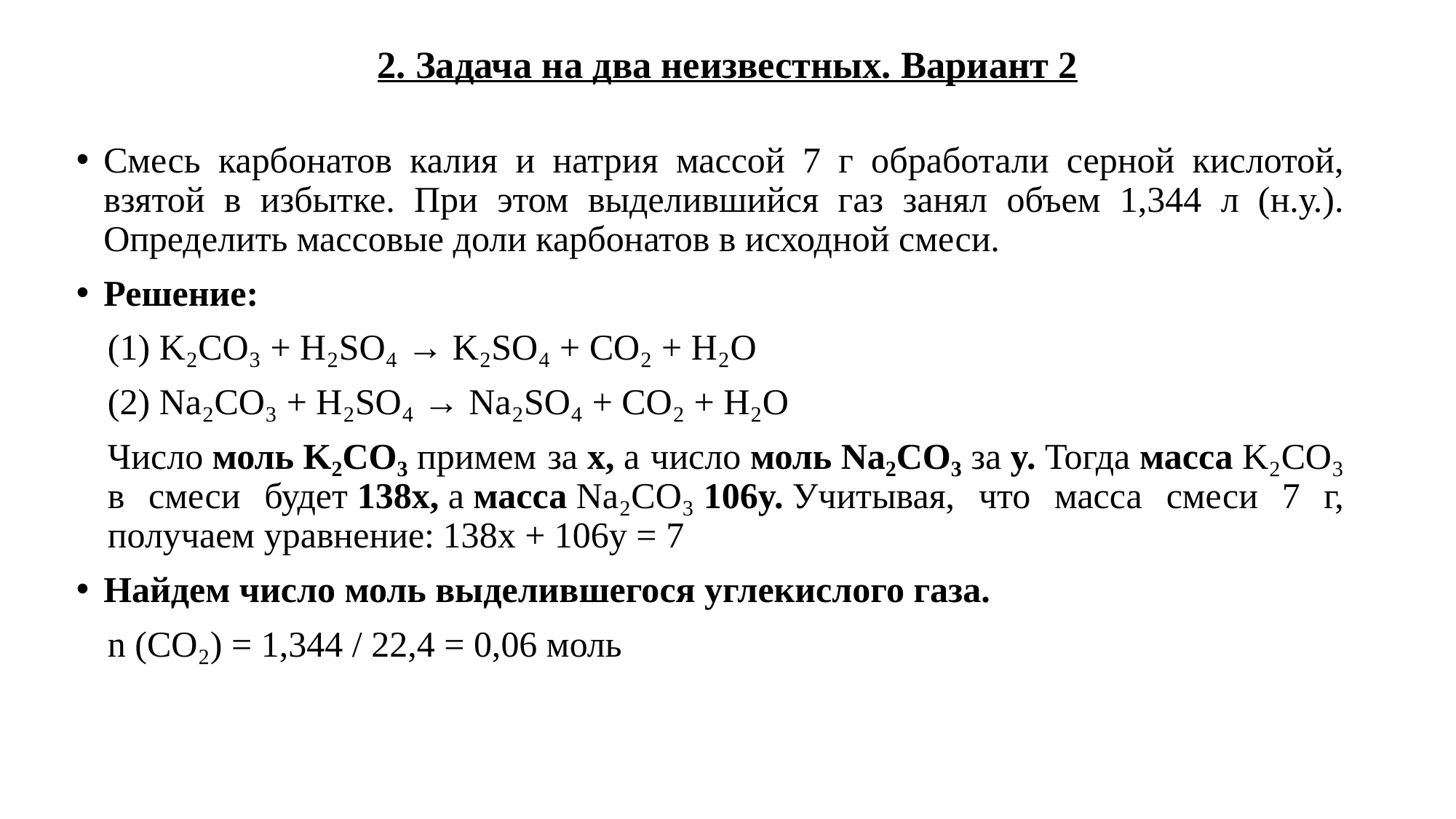

2. Задача на два неизвестных. Вариант 2
Смесь карбонатов калия и натрия массой 7 г обработали серной кислотой, взятой в избытке. При этом выделившийся газ занял объем 1,344 л (н.у.). Определить массовые доли карбонатов в исходной смеси.
Решение:
(1) K₂CO₃ + H₂SO₄ → K₂SO₄ + CO₂ + H₂O
(2) Na₂CO₃ + H₂SO₄ → Na₂SO₄ + CO₂ + H₂O
Число моль K₂CO₃ примем за х, а число моль Na₂CO₃ за y. Тогда масса K₂CO₃ в смеси будет 138х, а масса Na₂CO₃ 106y. Учитывая, что масса смеси 7 г, получаем уравнение: 138х + 106y = 7
Найдем число моль выделившегося углекислого газа.
n (CO₂) = 1,344 / 22,4 = 0,06 моль